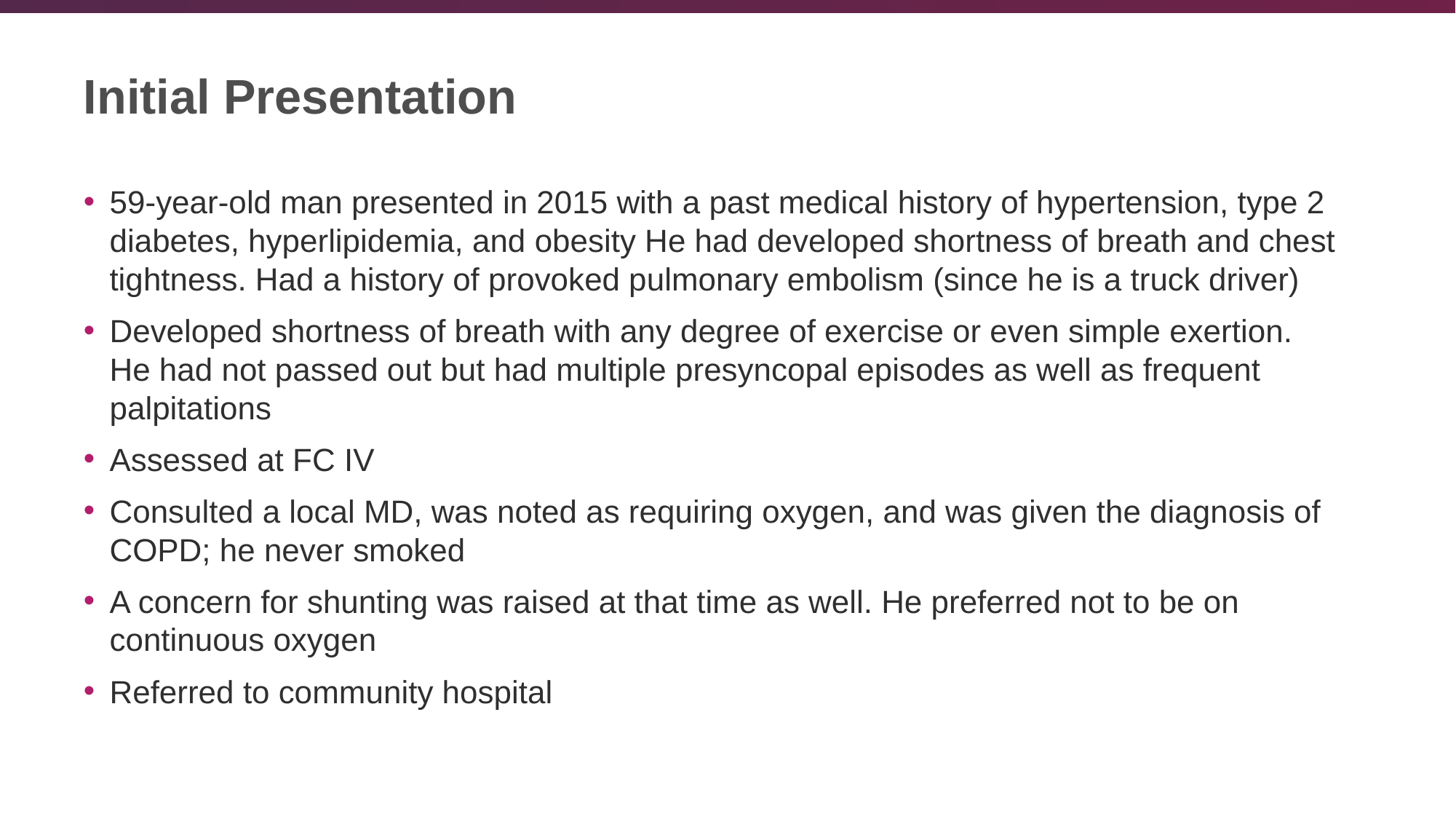

# Initial Presentation
59-year-old man presented in 2015 with a past medical history of hypertension, type 2 diabetes, hyperlipidemia, and obesity He had developed shortness of breath and chest tightness. Had a history of provoked pulmonary embolism (since he is a truck driver)
Developed shortness of breath with any degree of exercise or even simple exertion. He had not passed out but had multiple presyncopal episodes as well as frequent palpitations
Assessed at FC IV
Consulted a local MD, was noted as requiring oxygen, and was given the diagnosis of COPD; he never smoked
A concern for shunting was raised at that time as well. He preferred not to be on continuous oxygen
Referred to community hospital